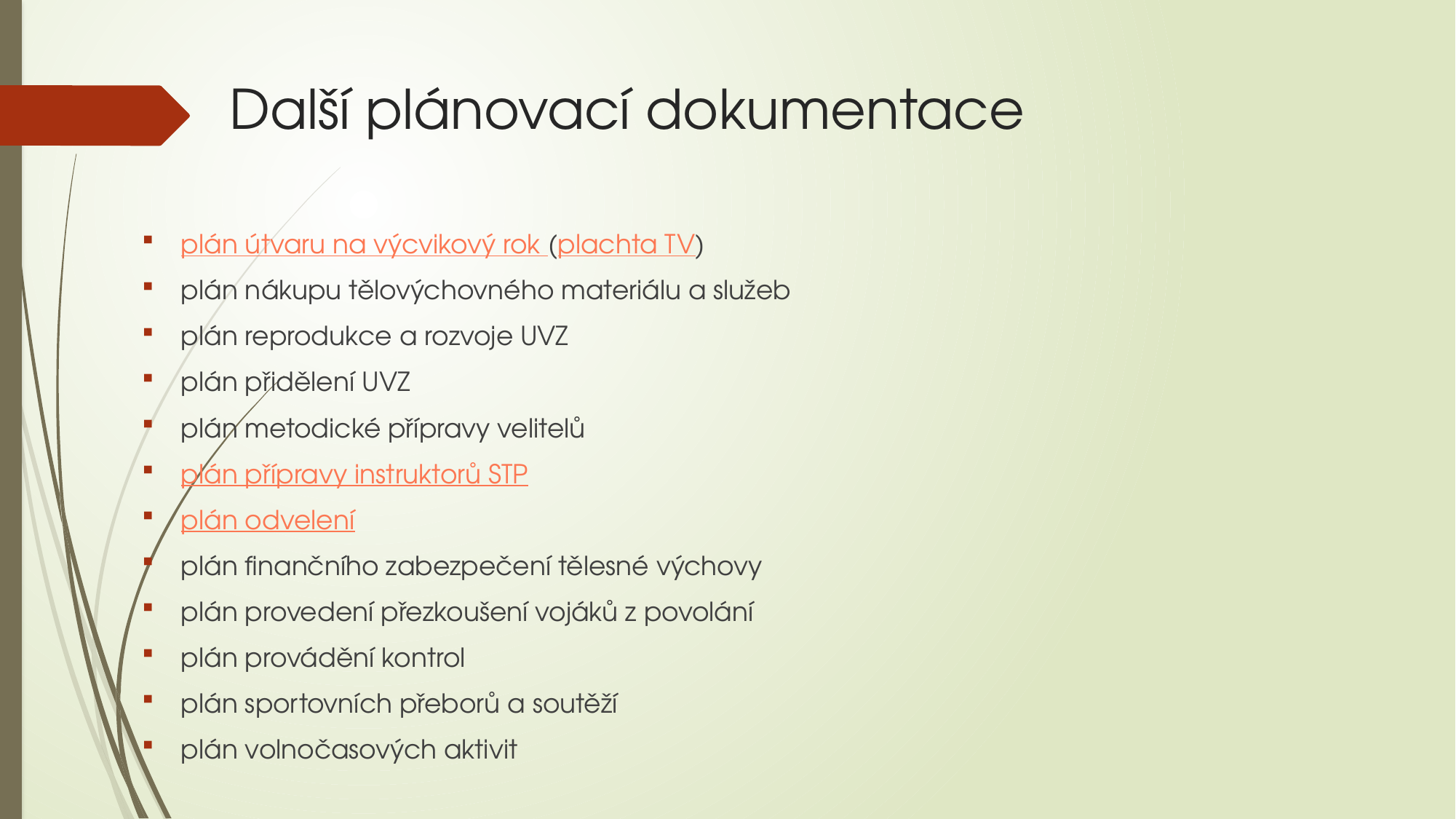

# Další plánovací dokumentace
plán útvaru na výcvikový rok (plachta TV)
plán nákupu tělovýchovného materiálu a služeb
plán reprodukce a rozvoje UVZ
plán přidělení UVZ
plán metodické přípravy velitelů
plán přípravy instruktorů STP
plán odvelení
plán finančního zabezpečení tělesné výchovy
plán provedení přezkoušení vojáků z povolání
plán provádění kontrol
plán sportovních přeborů a soutěží
plán volnočasových aktivit